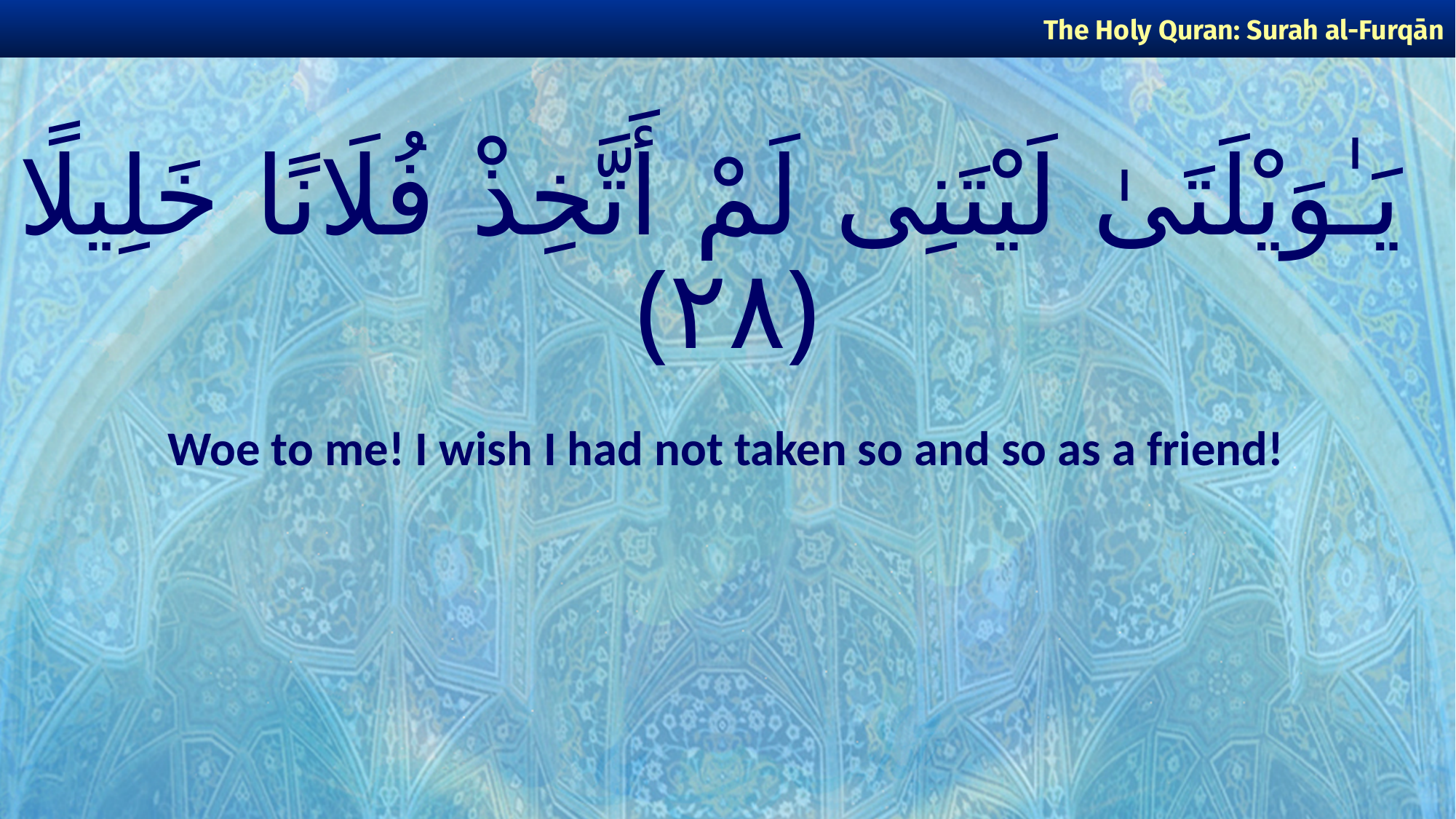

The Holy Quran: Surah al-Furqān
# يَـٰوَيْلَتَىٰ لَيْتَنِى لَمْ أَتَّخِذْ فُلَانًا خَلِيلًا ﴿٢٨﴾
Woe to me! I wish I had not taken so and so as a friend!